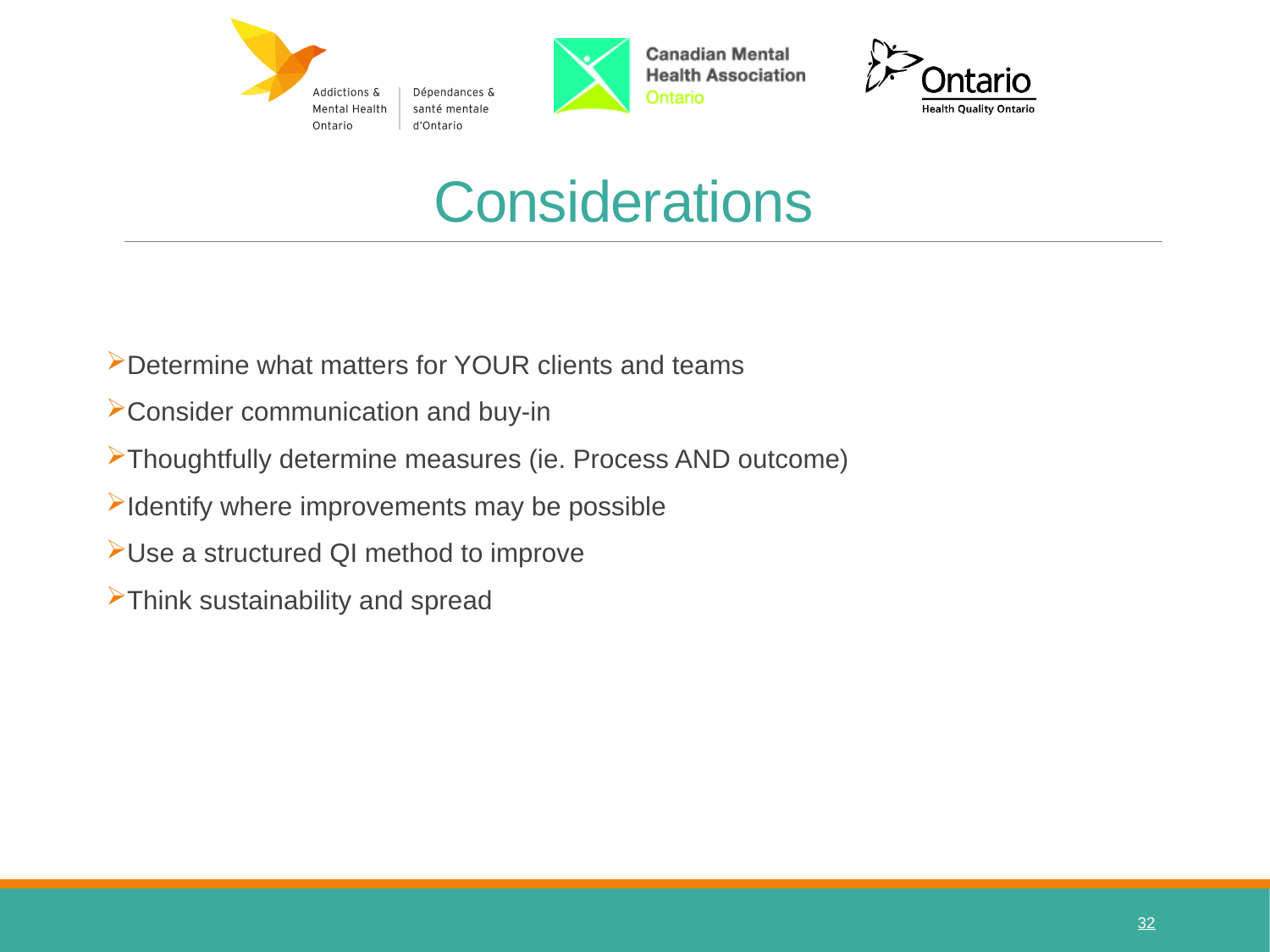

# Considerations
Determine what matters for YOUR clients and teams
Consider communication and buy-in
Thoughtfully determine measures (ie. Process AND outcome)
Identify where improvements may be possible
Use a structured QI method to improve
Think sustainability and spread
32